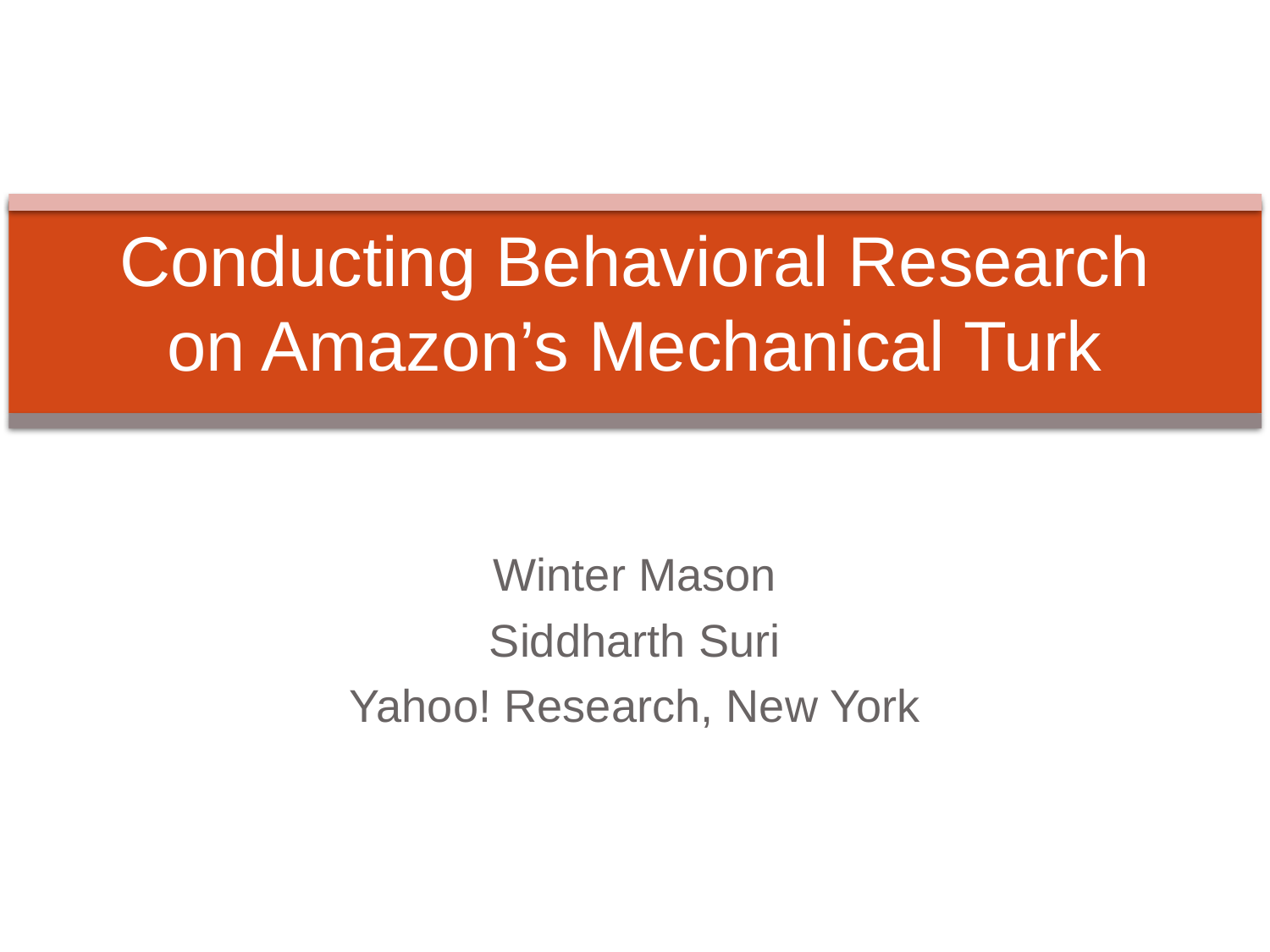

# Conducting Behavioral Research on Amazon’s Mechanical Turk
Winter Mason
Siddharth Suri
Yahoo! Research, New York